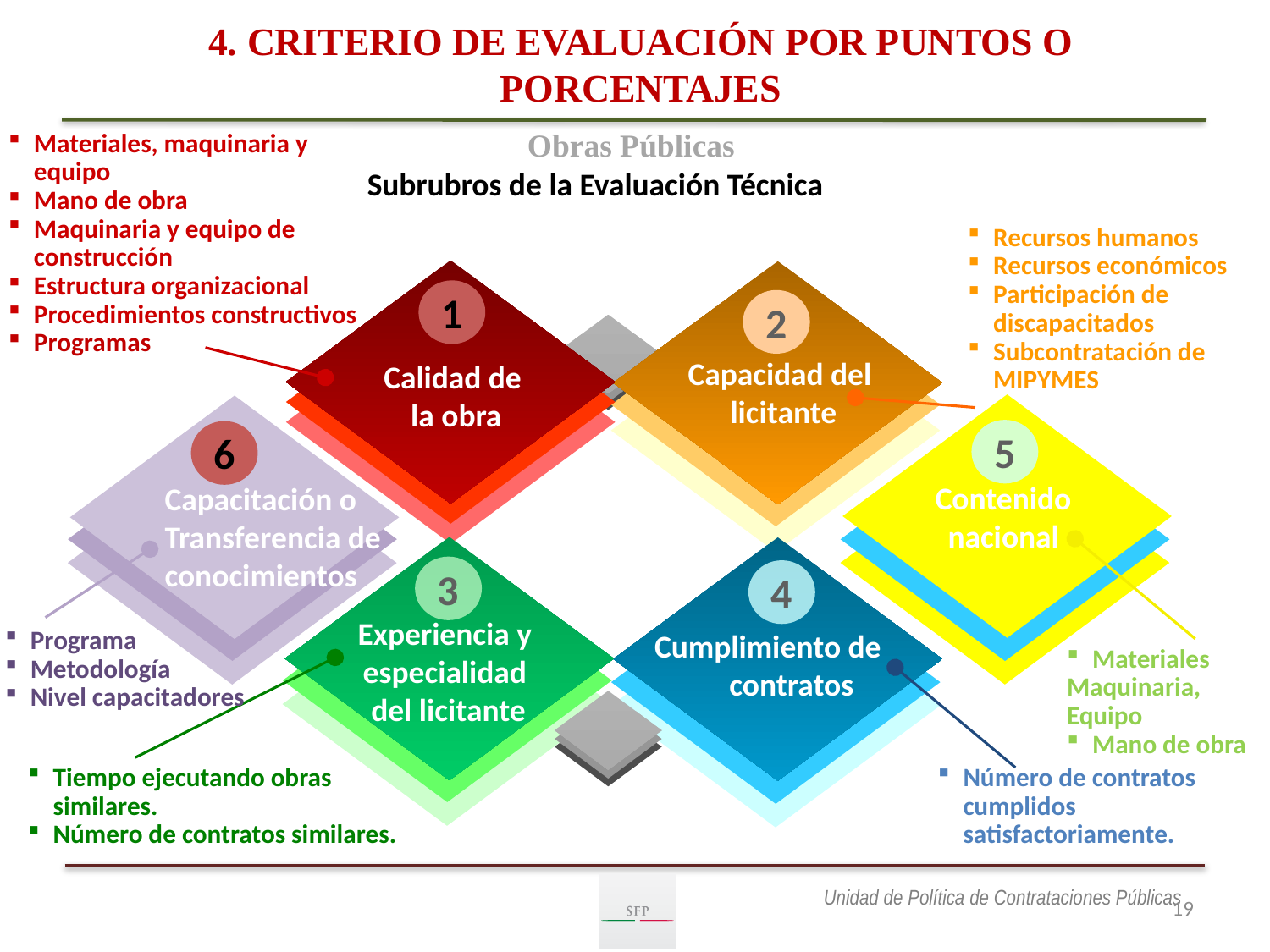

4. CRITERIO DE EVALUACIÓN POR PUNTOS O PORCENTAJES
Materiales, maquinaria y equipo
Mano de obra
Maquinaria y equipo de construcción
Estructura organizacional
Procedimientos constructivos
Programas
Obras Públicas
Subrubros de la Evaluación Técnica
Recursos humanos
Recursos económicos
Participación de discapacitados
Subcontratación de MIPYMES

1

2

Capacidad del
licitante
Calidad de
la obra
Contenido
nacional

Capacitación o
Transferencia de
conocimientos

5

6

3

4
Experiencia y
especialidad
del licitante
Cumplimiento de contratos
Programa
Metodología
Nivel capacitadores
Materiales
Maquinaria,
Equipo
Mano de obra

Tiempo ejecutando obras similares.
Número de contratos similares.
Número de contratos cumplidos satisfactoriamente.
19